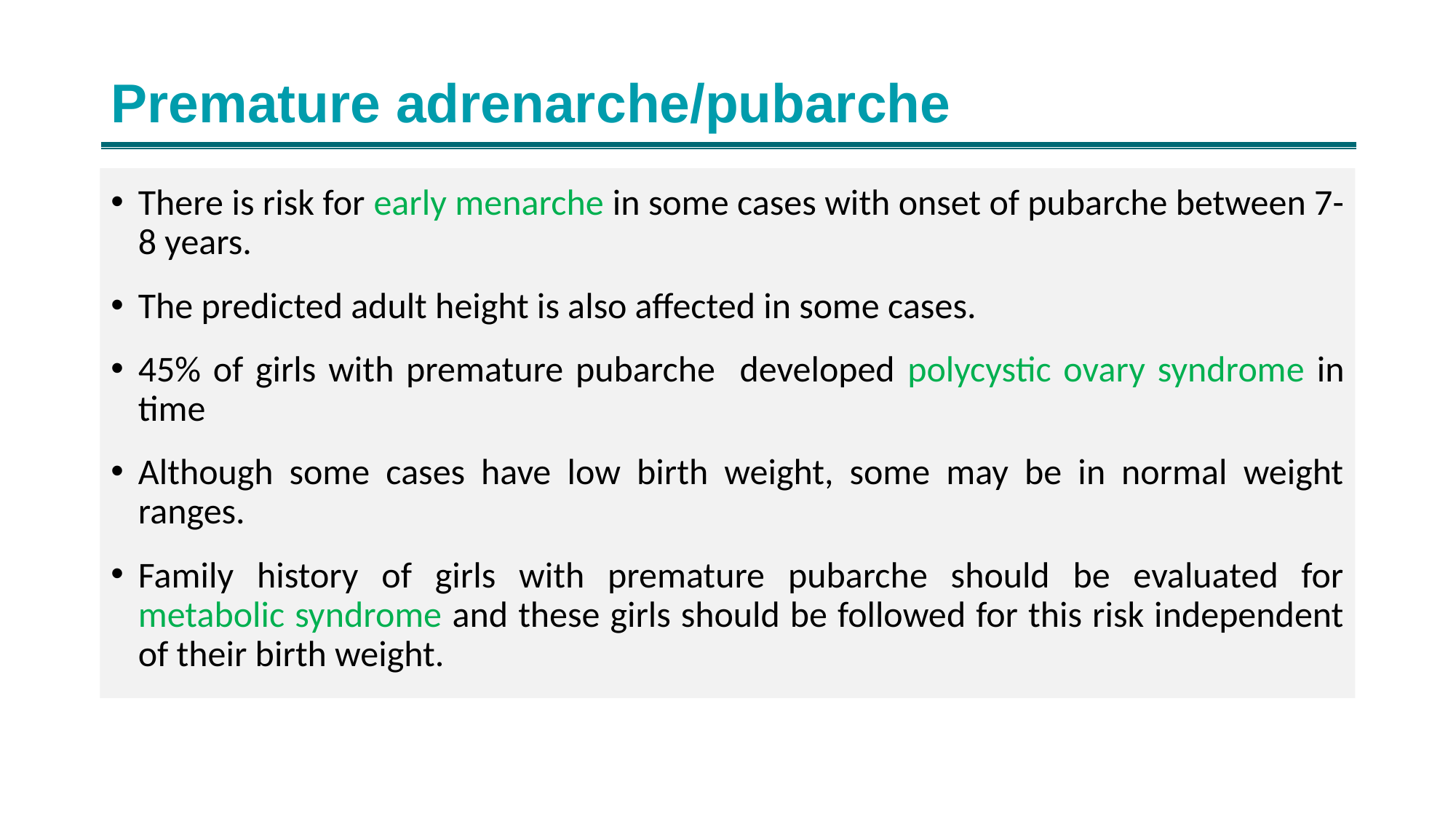

# Premature adrenarche/pubarche

There is risk for early menarche in some cases with onset of pubarche between 7-8 years.
The predicted adult height is also affected in some cases.
45% of girls with premature pubarche  developed polycystic ovary syndrome in time
Although some cases have low birth weight, some may be in normal weight ranges.
Family history of girls with premature pubarche should be evaluated for metabolic syndrome and these girls should be followed for this risk independent of their birth weight.